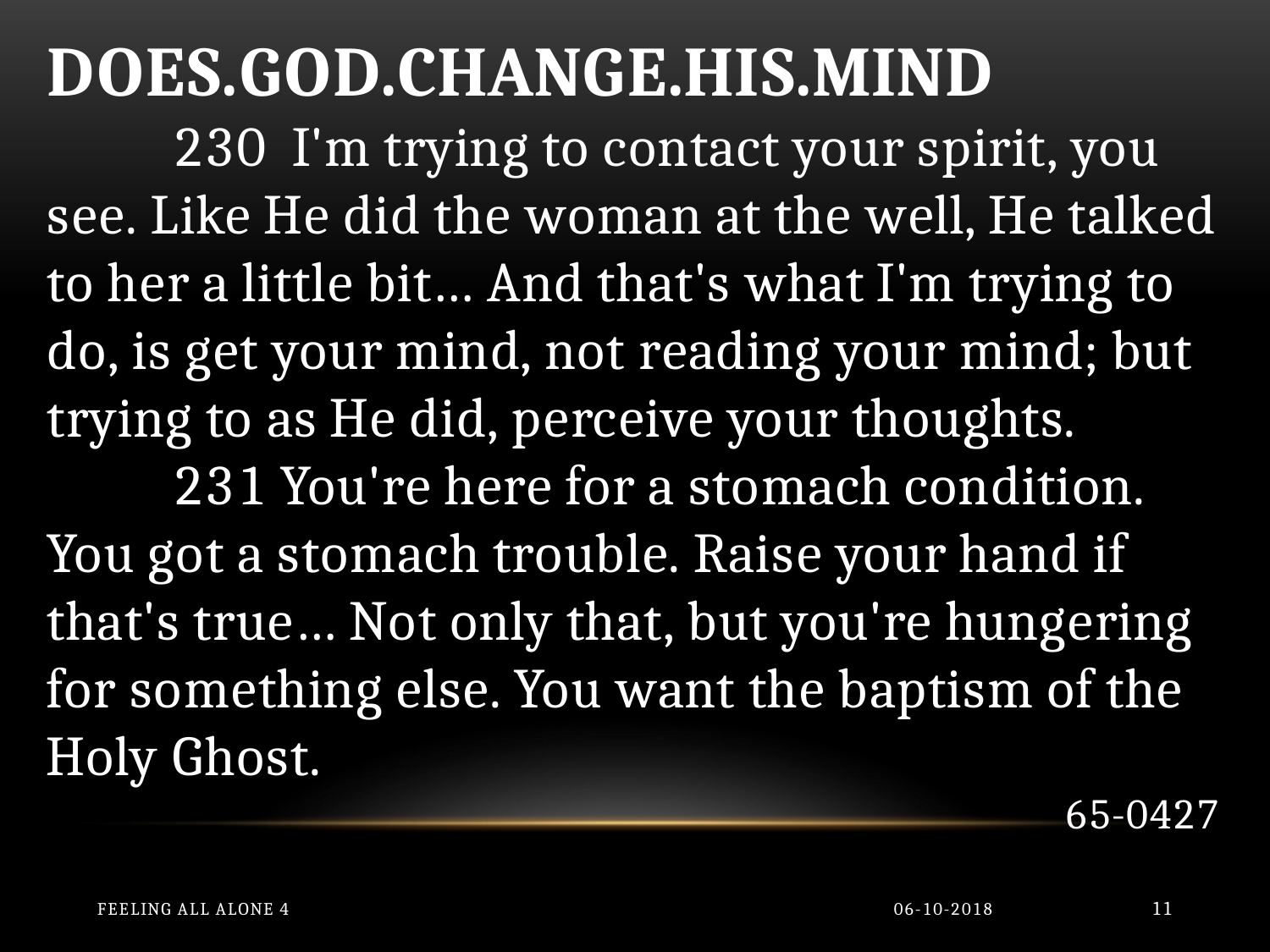

DOES.GOD.CHANGE.HIS.MIND
	230  I'm trying to contact your spirit, you see. Like He did the woman at the well, He talked to her a little bit… And that's what I'm trying to do, is get your mind, not reading your mind; but trying to as He did, perceive your thoughts.
	231 You're here for a stomach condition. You got a stomach trouble. Raise your hand if that's true… Not only that, but you're hungering for something else. You want the baptism of the Holy Ghost.
65-0427
Feeling All Alone 4
06-10-2018
11